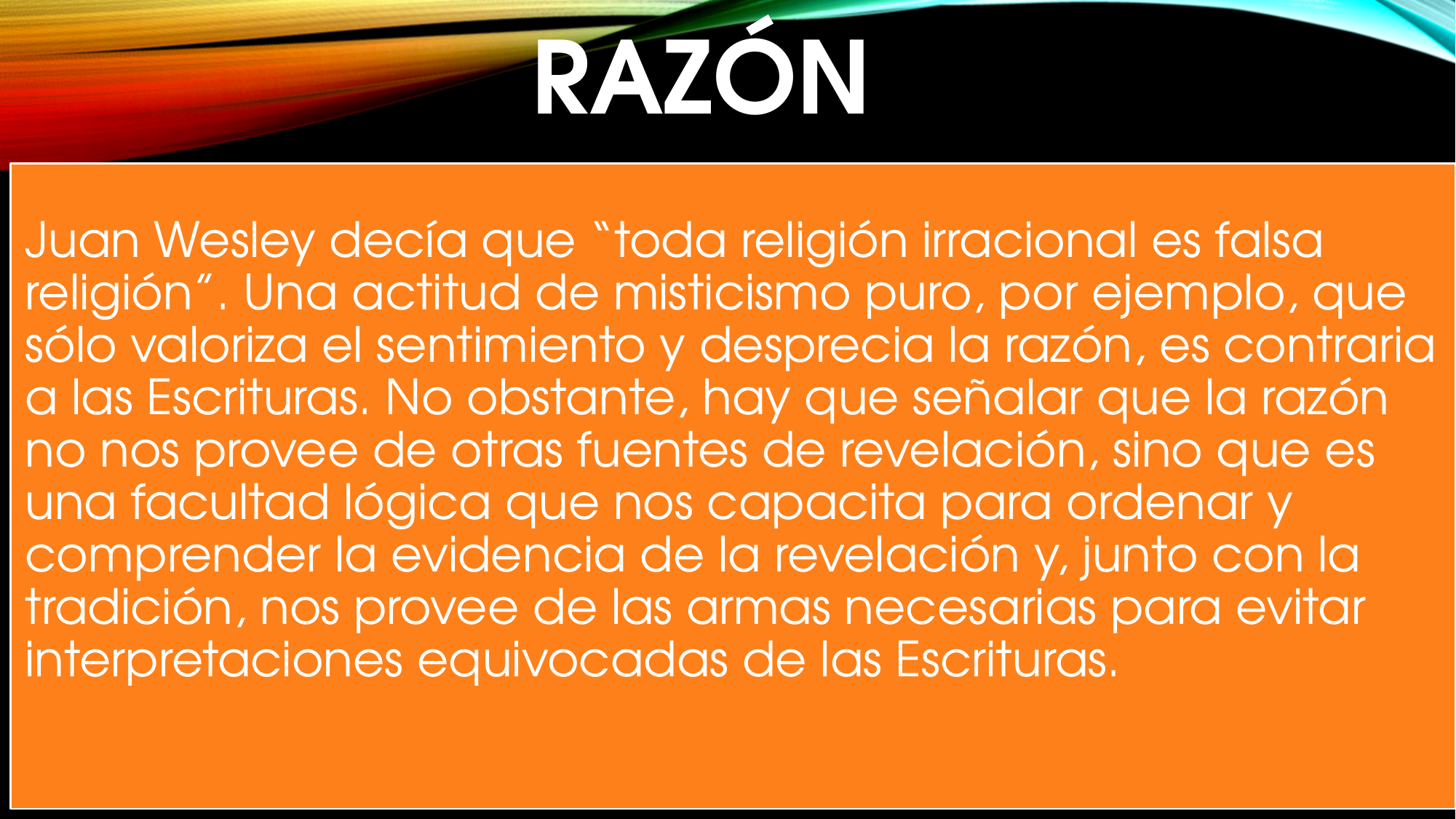

# Razón
Juan Wesley decía que “toda religión irracional es falsa religión”. Una actitud de misticismo puro, por ejemplo, que sólo valoriza el sentimiento y desprecia la razón, es contraria a las Escrituras. No obstante, hay que señalar que la razón no nos provee de otras fuentes de revelación, sino que es una facultad lógica que nos capacita para ordenar y comprender la evidencia de la revelación y, junto con la tradición, nos provee de las armas necesarias para evitar interpretaciones equivocadas de las Escrituras.